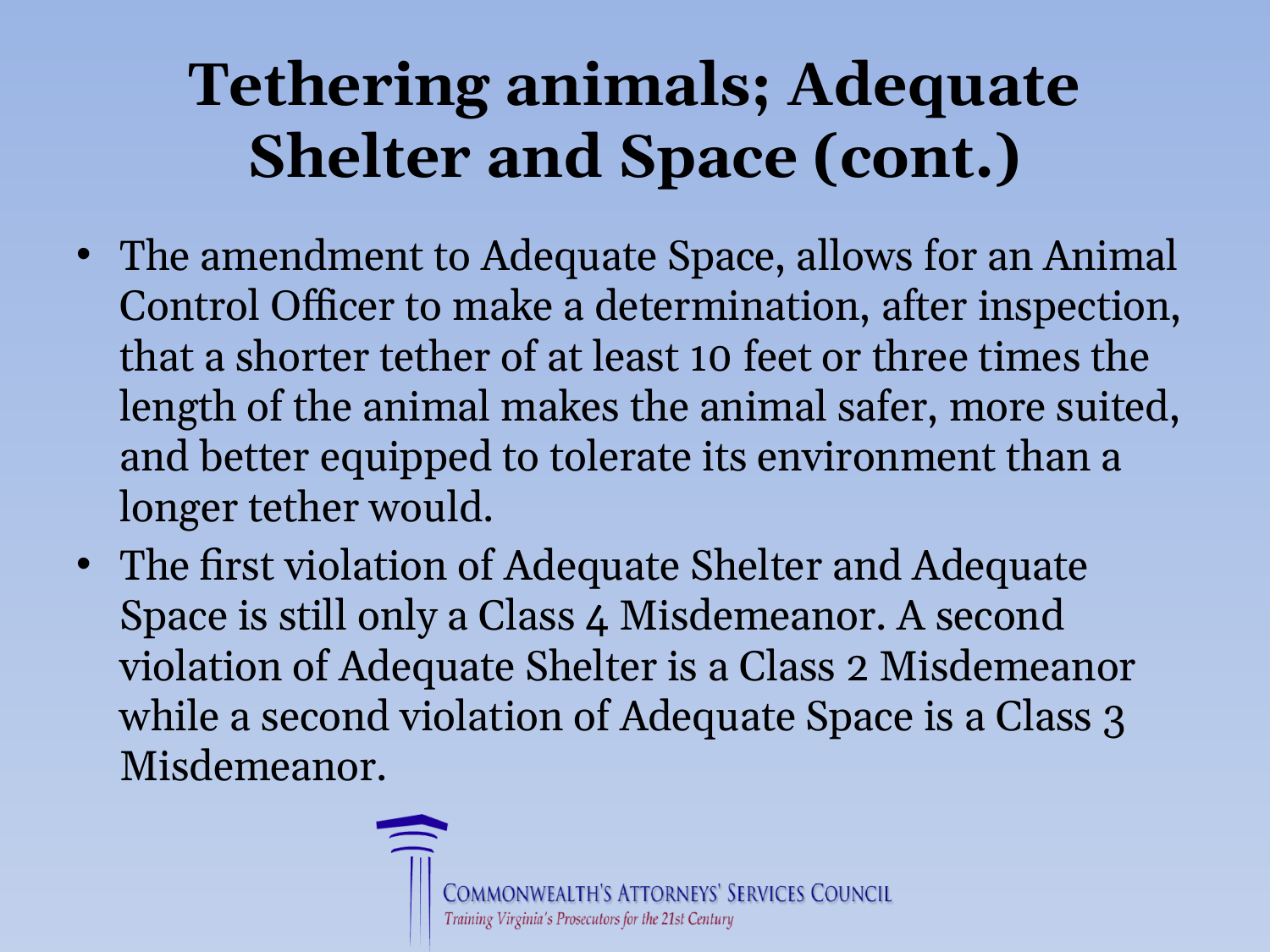

# Tethering animals; Adequate Shelter and Space (cont.)
The amendment to Adequate Space, allows for an Animal Control Officer to make a determination, after inspection, that a shorter tether of at least 10 feet or three times the length of the animal makes the animal safer, more suited, and better equipped to tolerate its environment than a longer tether would.
The first violation of Adequate Shelter and Adequate Space is still only a Class 4 Misdemeanor. A second violation of Adequate Shelter is a Class 2 Misdemeanor while a second violation of Adequate Space is a Class 3 Misdemeanor.